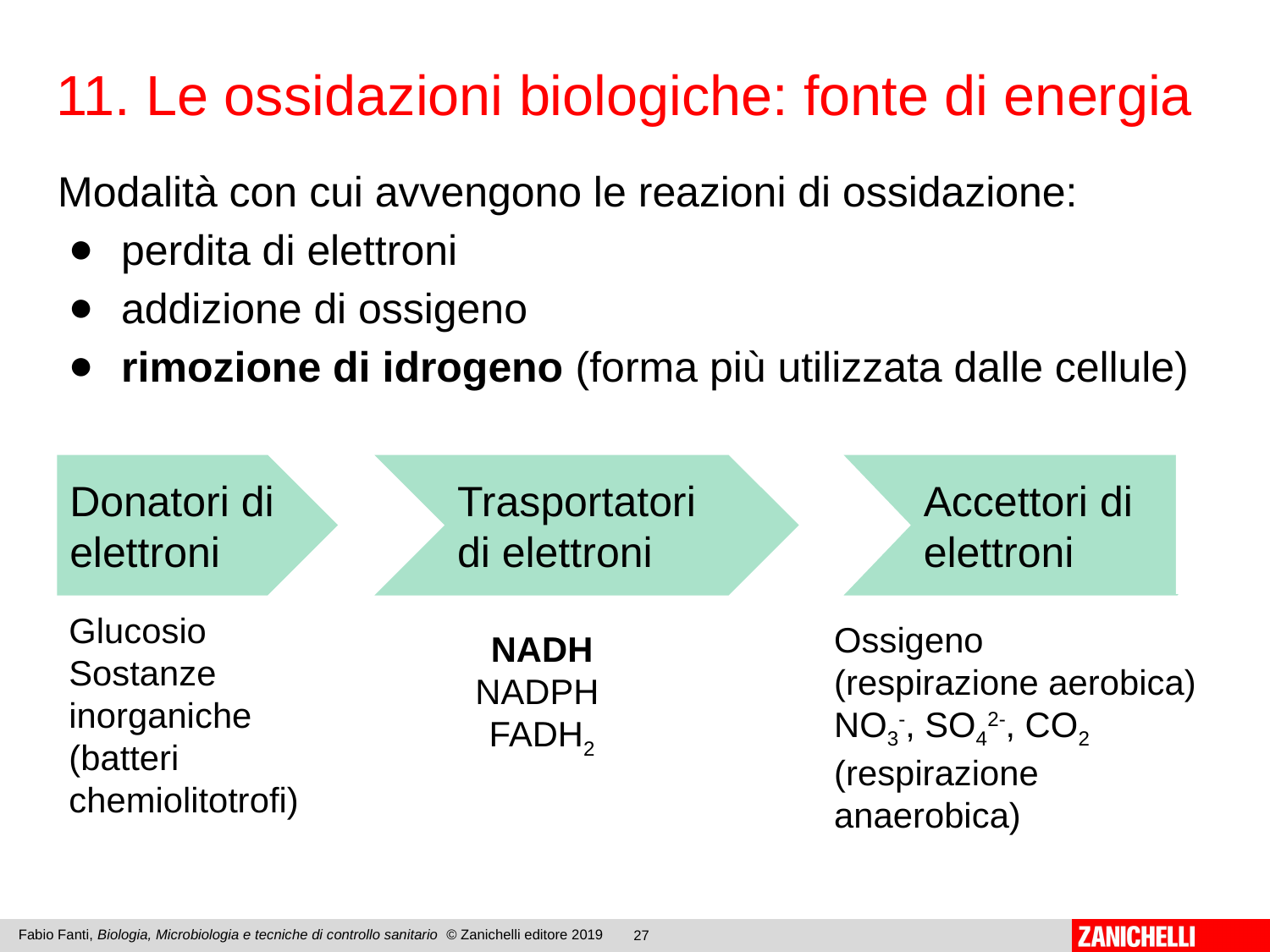

11. Le ossidazioni biologiche: fonte di energia
Modalità con cui avvengono le reazioni di ossidazione:
perdita di elettroni
addizione di ossigeno
rimozione di idrogeno (forma più utilizzata dalle cellule)

Donatori di elettroni
Accettori di elettroni
Trasportatori di elettroni
Glucosio
Sostanze inorganiche
(batteri chemiolitotrofi)
Ossigeno
(respirazione aerobica)
NO3-, SO42-, CO2 (respirazione anaerobica)

NADH
NADPH
FADH2